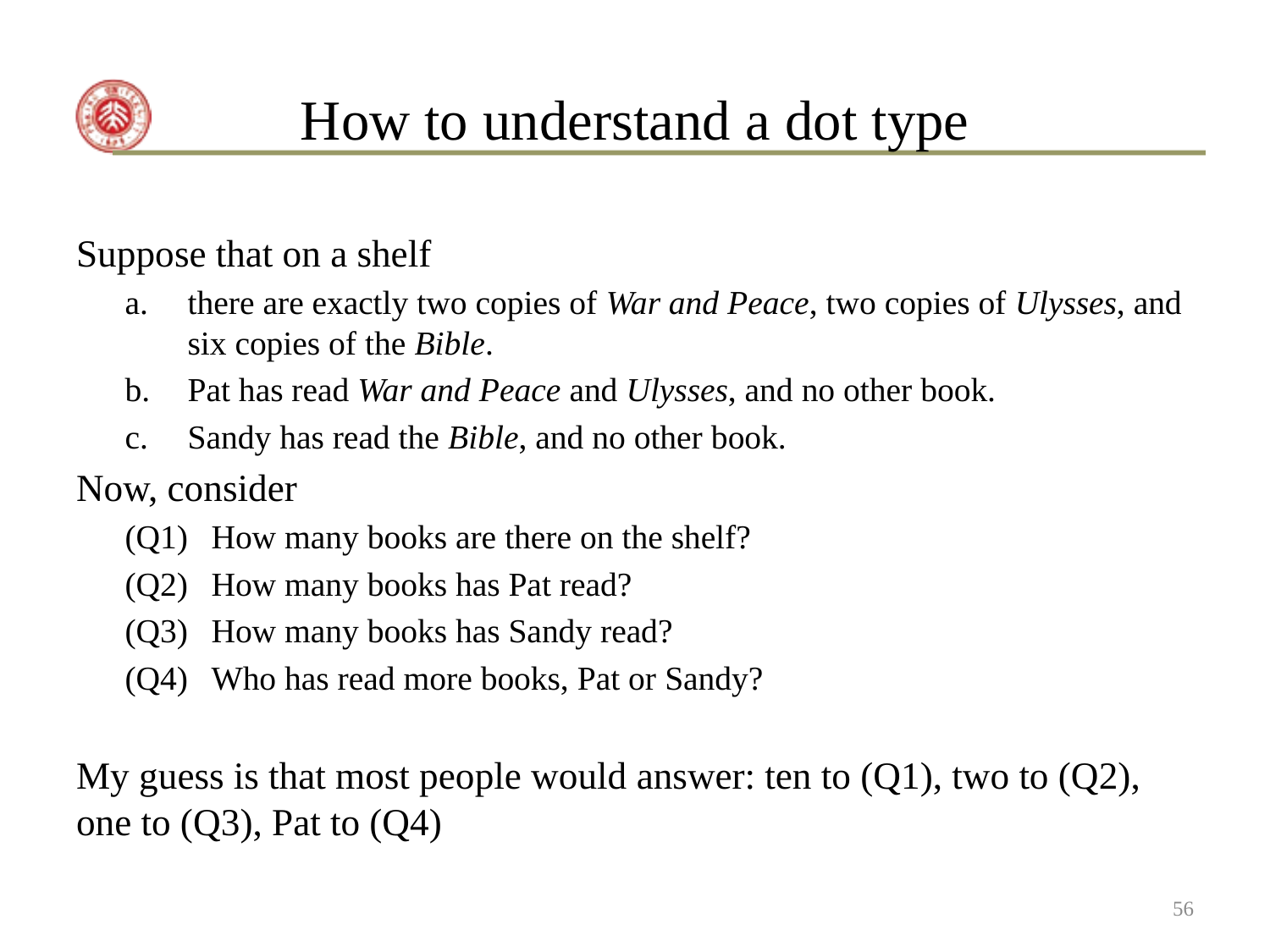

# How to understand a dot type
Suppose that on a shelf
there are exactly two copies of War and Peace, two copies of Ulysses, and six copies of the Bible.
Pat has read War and Peace and Ulysses, and no other book.
Sandy has read the Bible, and no other book.
Now, consider
(Q1) 	How many books are there on the shelf?
(Q2) 	How many books has Pat read?
(Q3) 	How many books has Sandy read?
(Q4) 	Who has read more books, Pat or Sandy?

My guess is that most people would answer: ten to (Q1), two to (Q2), one to (Q3), Pat to (Q4)
56